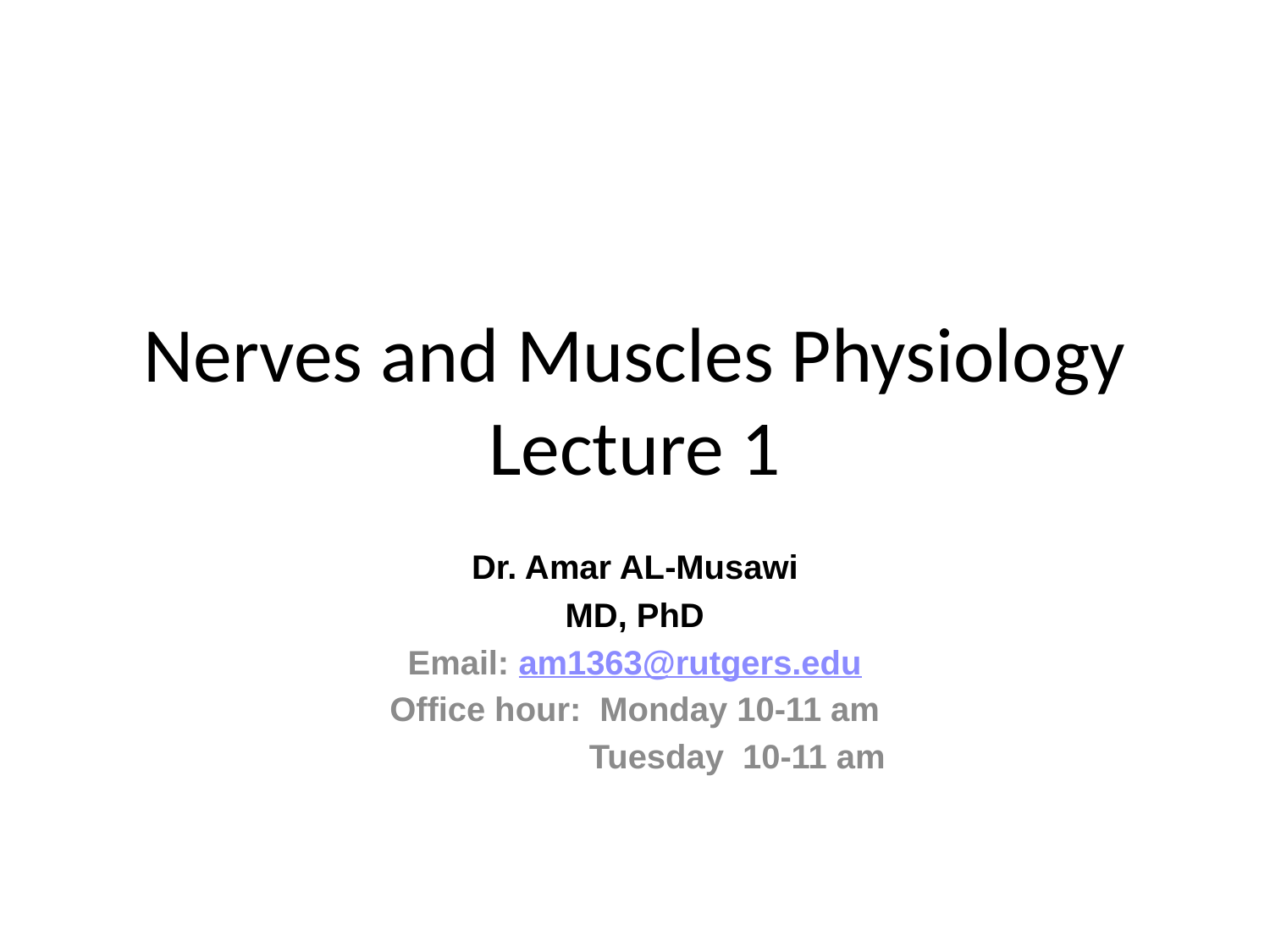

# Nerves and Muscles Physiology Lecture 1
Dr. Amar AL-Musawi
MD, PhD
Email: am1363@rutgers.edu
Office hour:  Monday 10-11 am
                       Tuesday  10-11 am